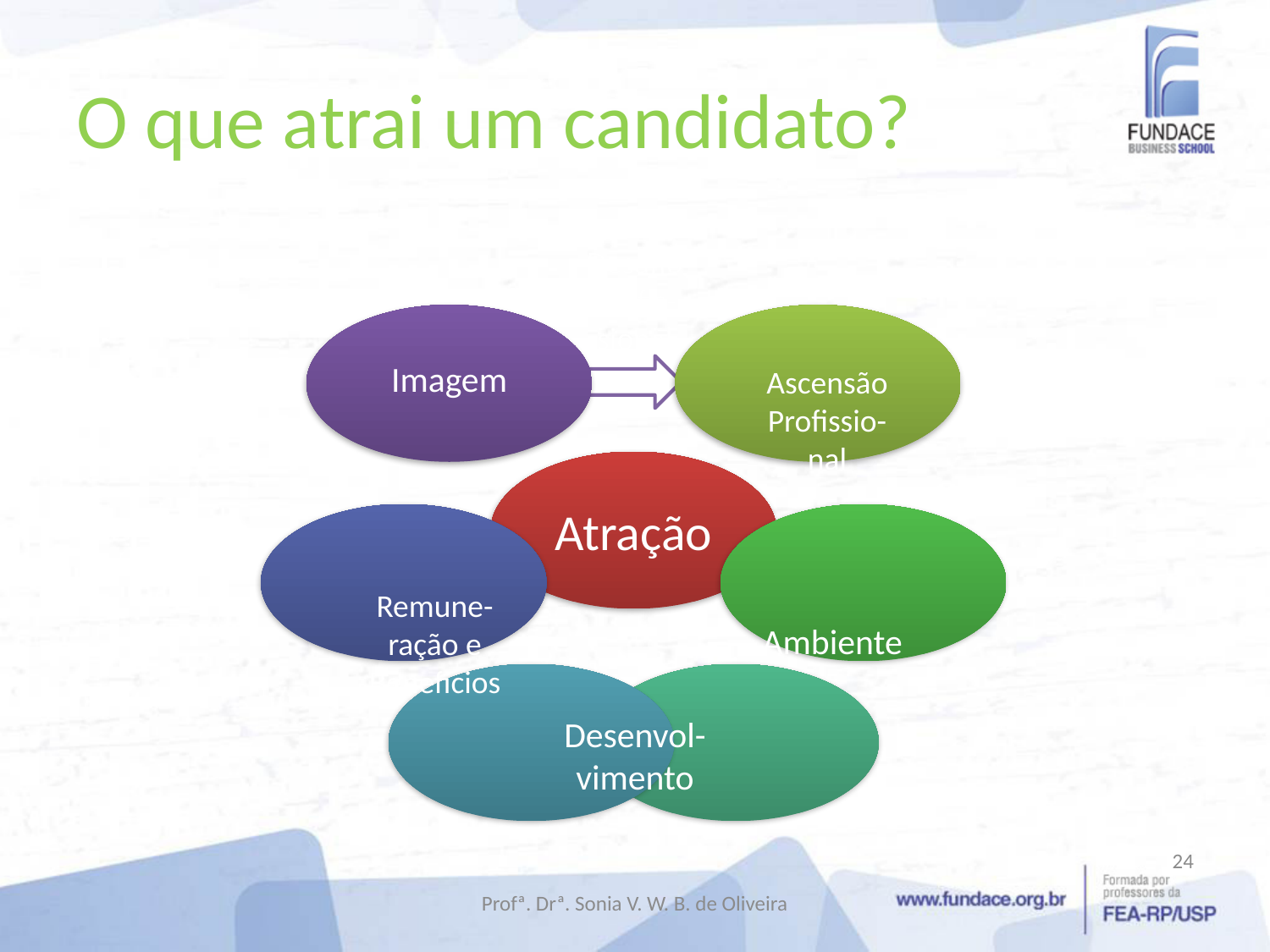

# O que atrai um candidato?
Atração
Imagem
Desafio Profis-sional

Ascensão
Profissio-nal
Remune-ração e Benefícios

Ambiente

Desenvol-vimento

24
Profª. Drª. Sonia V. W. B. de Oliveira